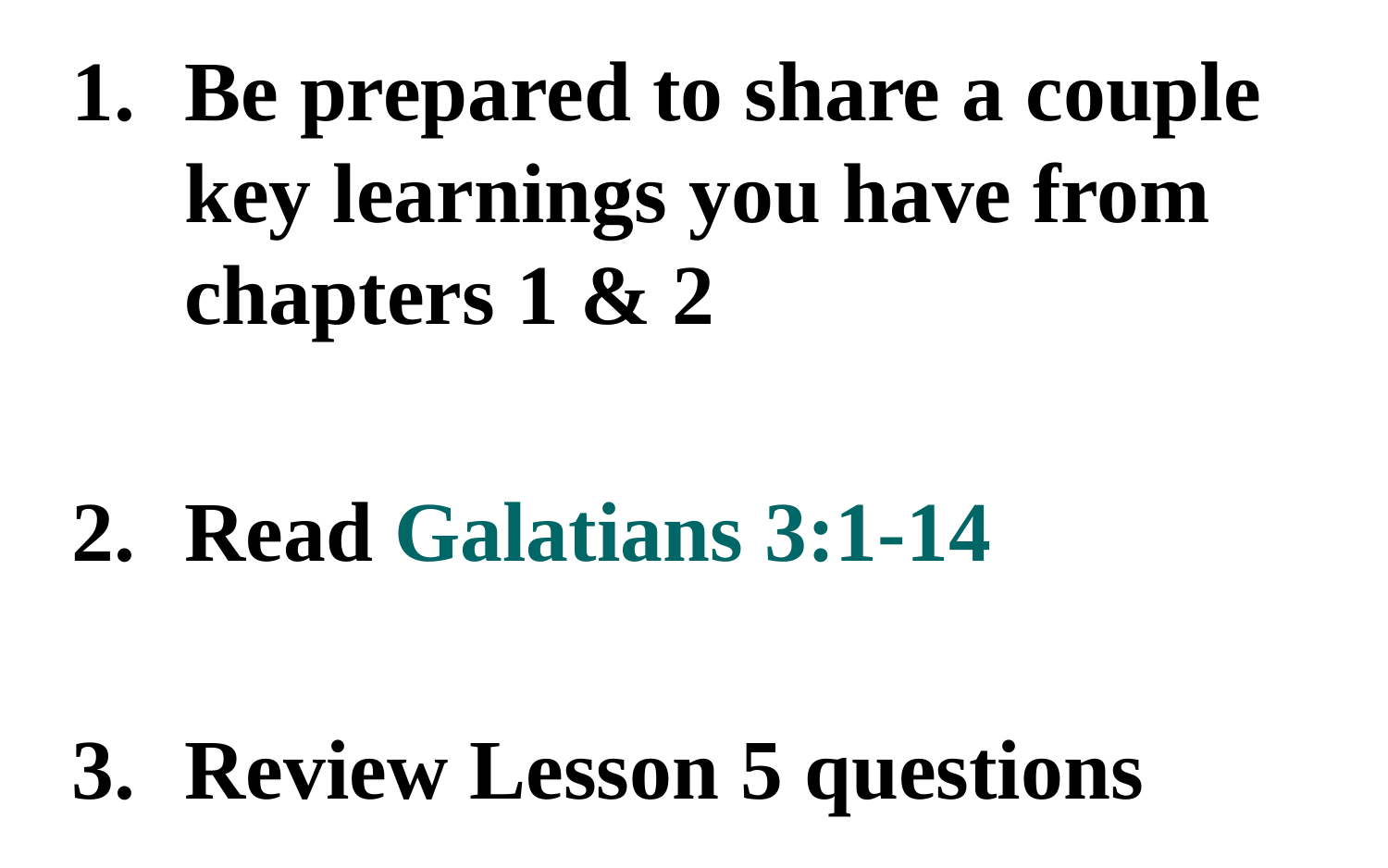

Be prepared to share a couple key learnings you have from chapters 1 & 2

Read Galatians 3:1-14

Review Lesson 5 questions